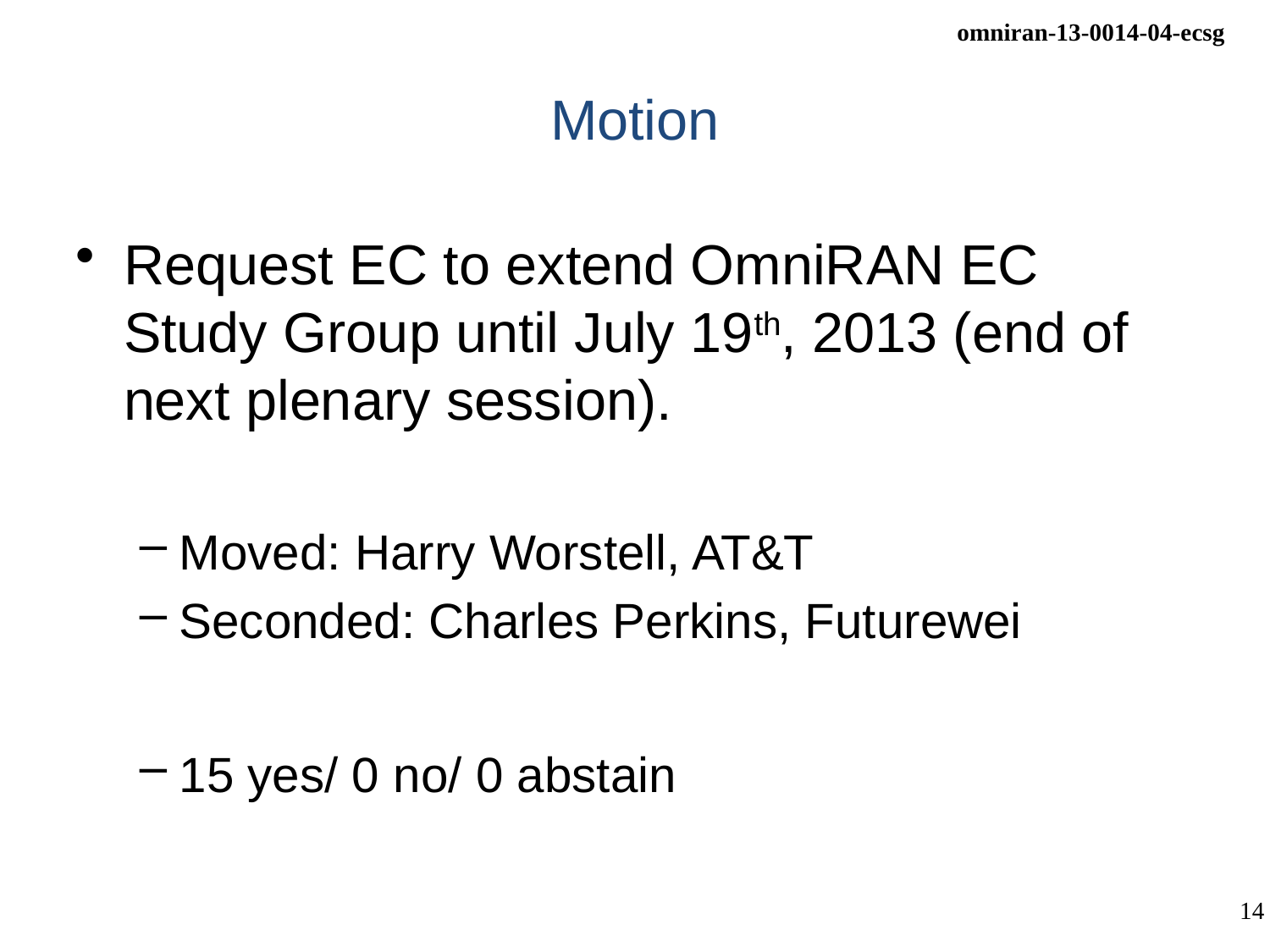

# Motion
Request EC to extend OmniRAN EC Study Group until July 19th, 2013 (end of next plenary session).

Moved: Harry Worstell, AT&T
Seconded: Charles Perkins, Futurewei

15 yes/ 0 no/ 0 abstain